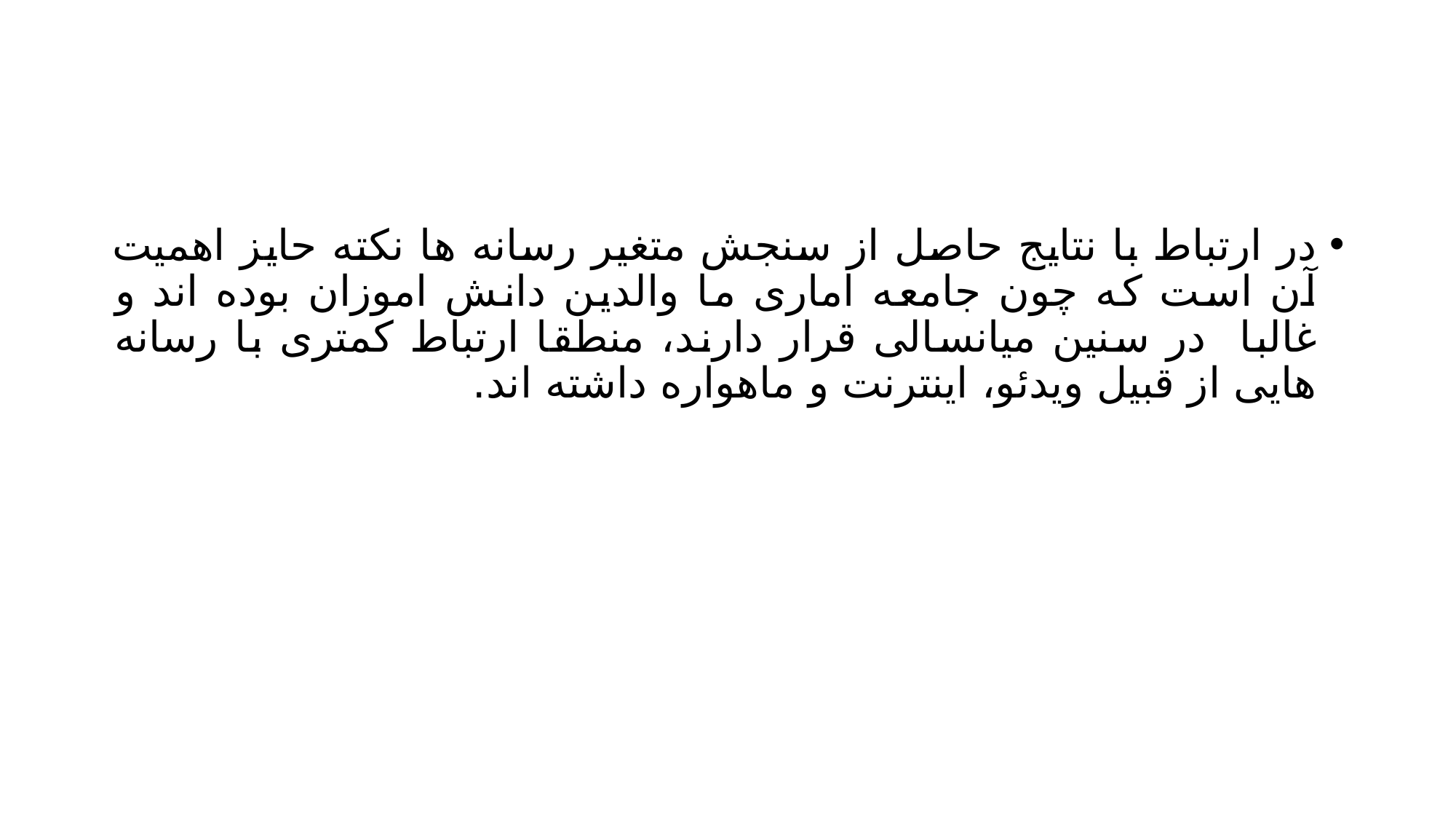

#
در ارتباط با نتایج حاصل از سنجش متغیر رسانه ها نکته حایز اهمیت آن است که چون جامعه اماری ما والدین دانش اموزان بوده اند و غالبا  در سنین میانسالی قرار دارند، منطقا ارتباط کمتری با رسانه هایی از قبیل ویدئو، اینترنت و ماهواره داشته اند.